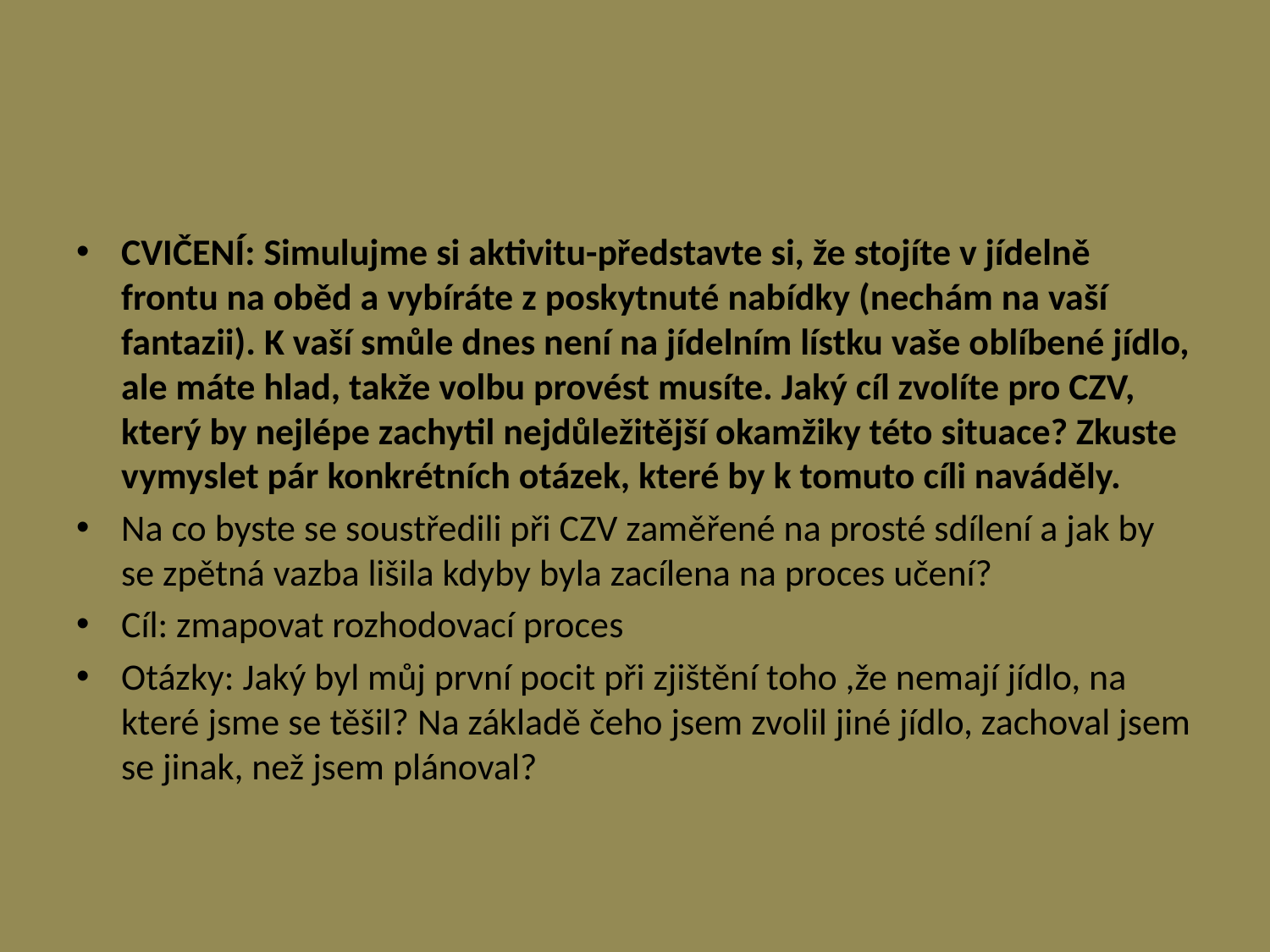

#
CVIČENÍ: Simulujme si aktivitu-představte si, že stojíte v jídelně frontu na oběd a vybíráte z poskytnuté nabídky (nechám na vaší fantazii). K vaší smůle dnes není na jídelním lístku vaše oblíbené jídlo, ale máte hlad, takže volbu provést musíte. Jaký cíl zvolíte pro CZV, který by nejlépe zachytil nejdůležitější okamžiky této situace? Zkuste vymyslet pár konkrétních otázek, které by k tomuto cíli naváděly.
Na co byste se soustředili při CZV zaměřené na prosté sdílení a jak by se zpětná vazba lišila kdyby byla zacílena na proces učení?
Cíl: zmapovat rozhodovací proces
Otázky: Jaký byl můj první pocit při zjištění toho ,že nemají jídlo, na které jsme se těšil? Na základě čeho jsem zvolil jiné jídlo, zachoval jsem se jinak, než jsem plánoval?